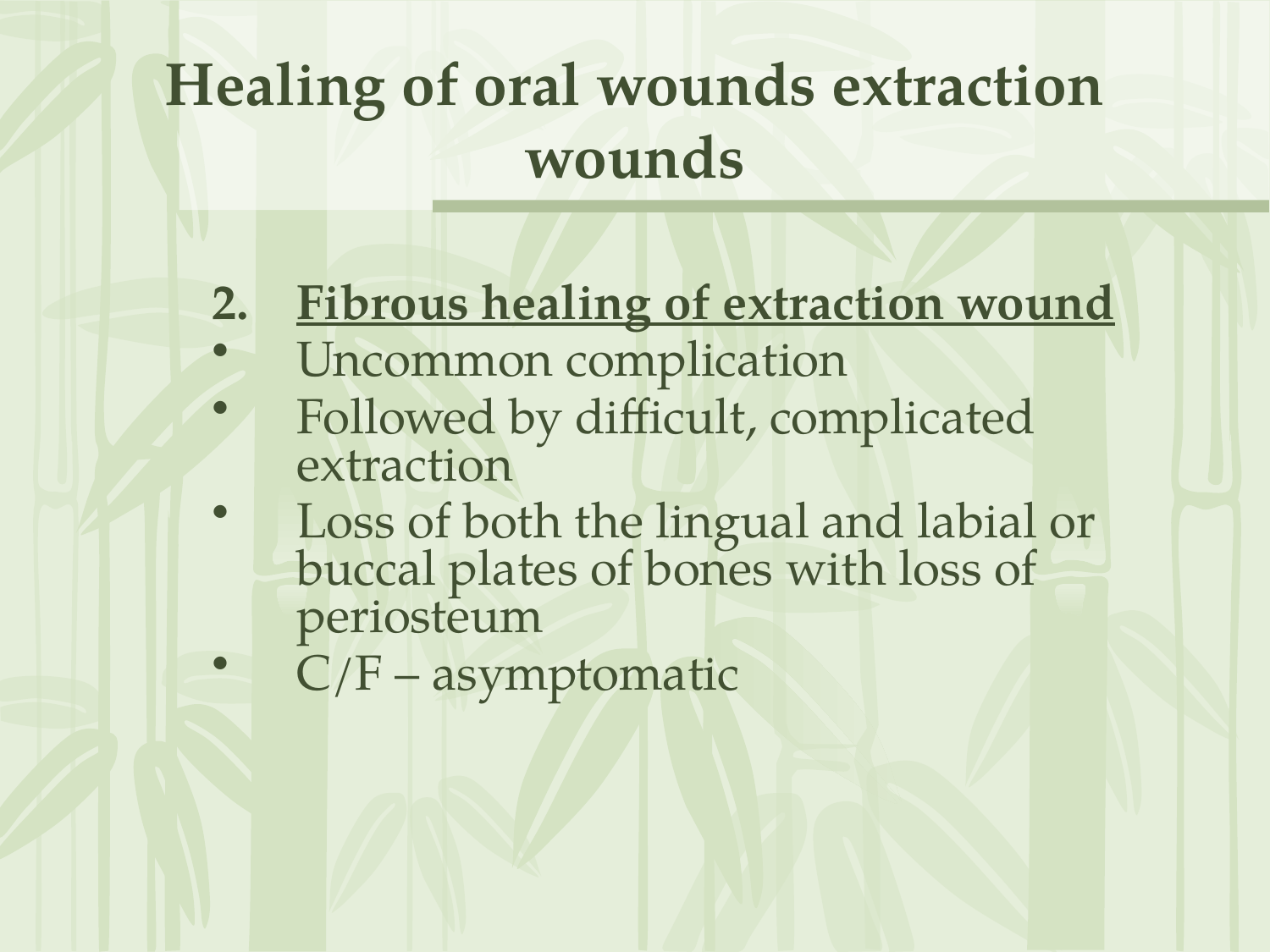

# Healing of oral wounds extraction wounds
Fibrous healing of extraction wound
Uncommon complication
Followed by difficult, complicated  extraction
Loss of both the lingual and labial or buccal plates of bones with loss of periosteum
C/F – asymptomatic